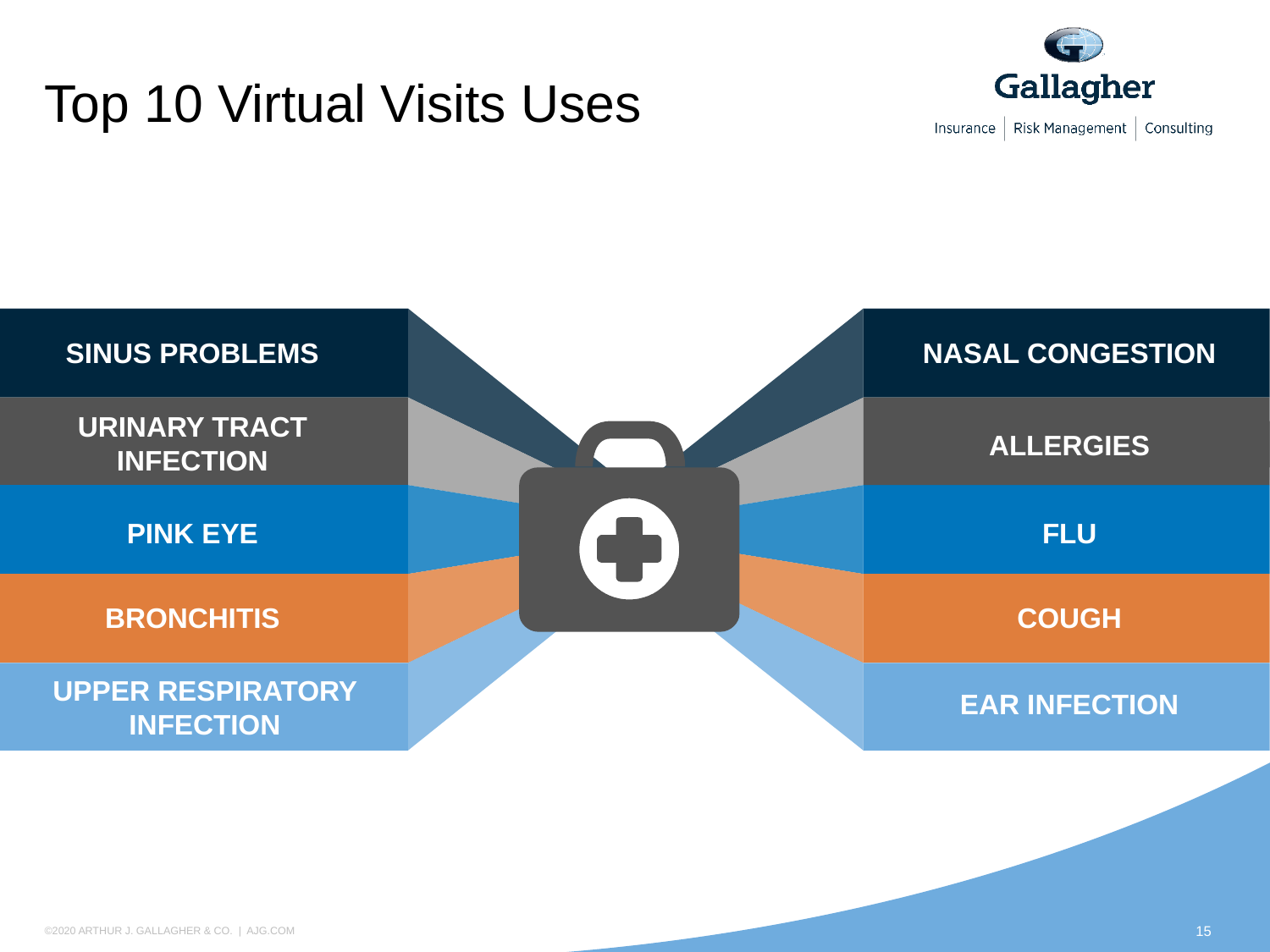

# Top 10 Virtual Visits Uses

SINUS PROBLEMS

NASAL CONGESTION

ALLERGIES

URINARY TRACT INFECTION

PINK EYE

FLU

BRONCHITIS

COUGH

UPPER RESPIRATORY INFECTION

EAR INFECTION